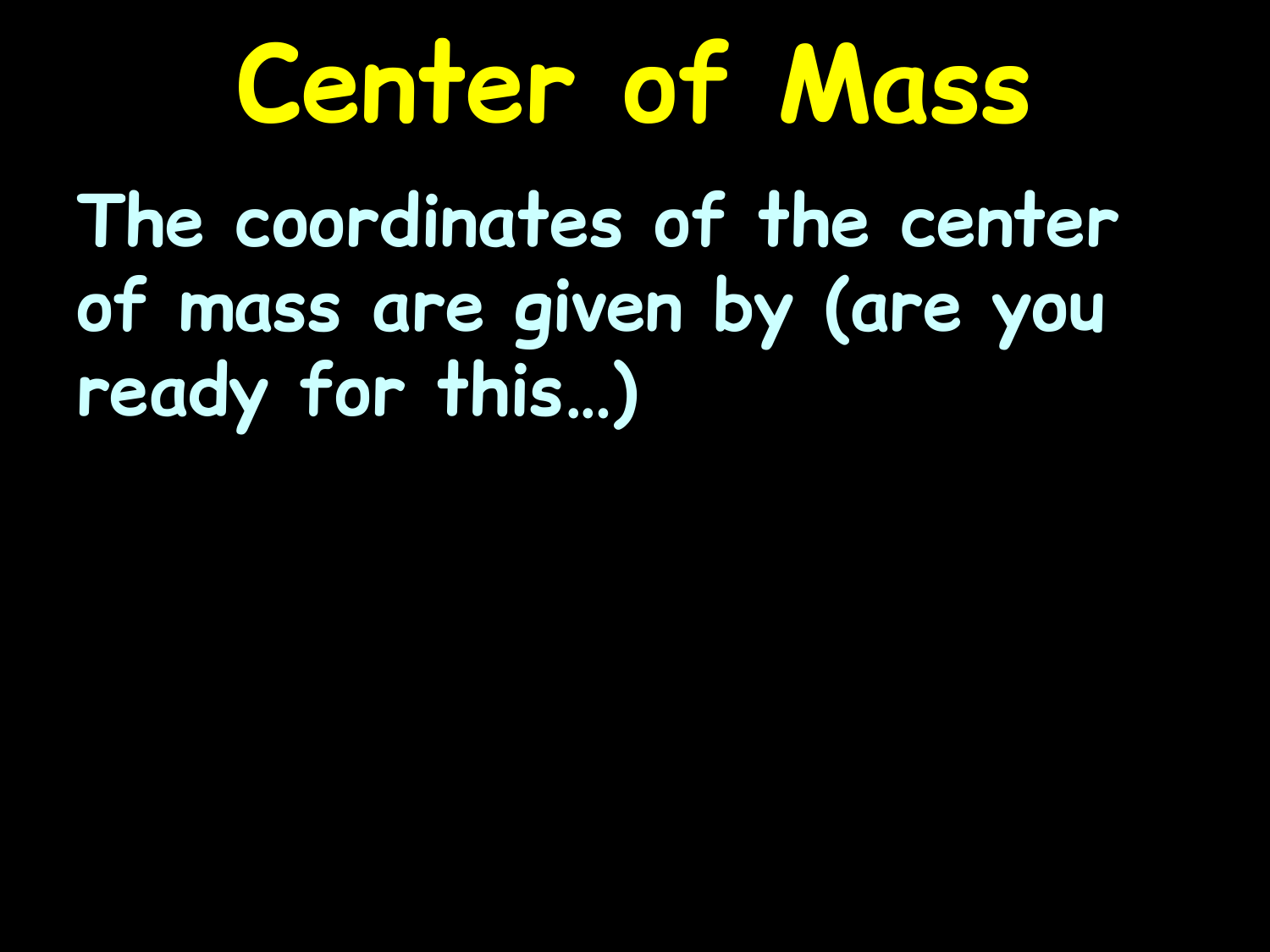

# Center of Mass
The coordinates of the center of mass are given by (are you ready for this…)